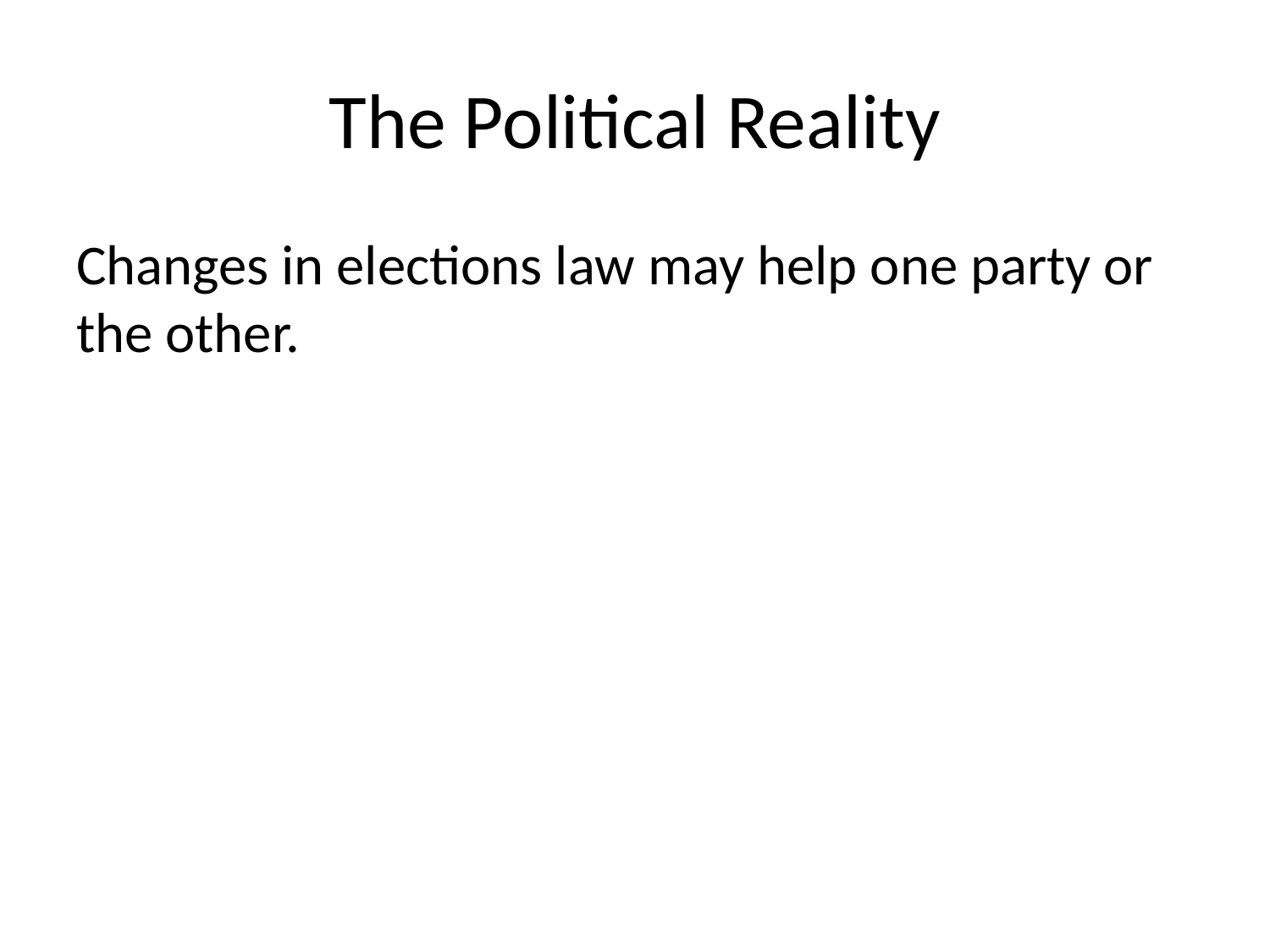

# The Political Reality
Changes in elections law may help one party or the other.